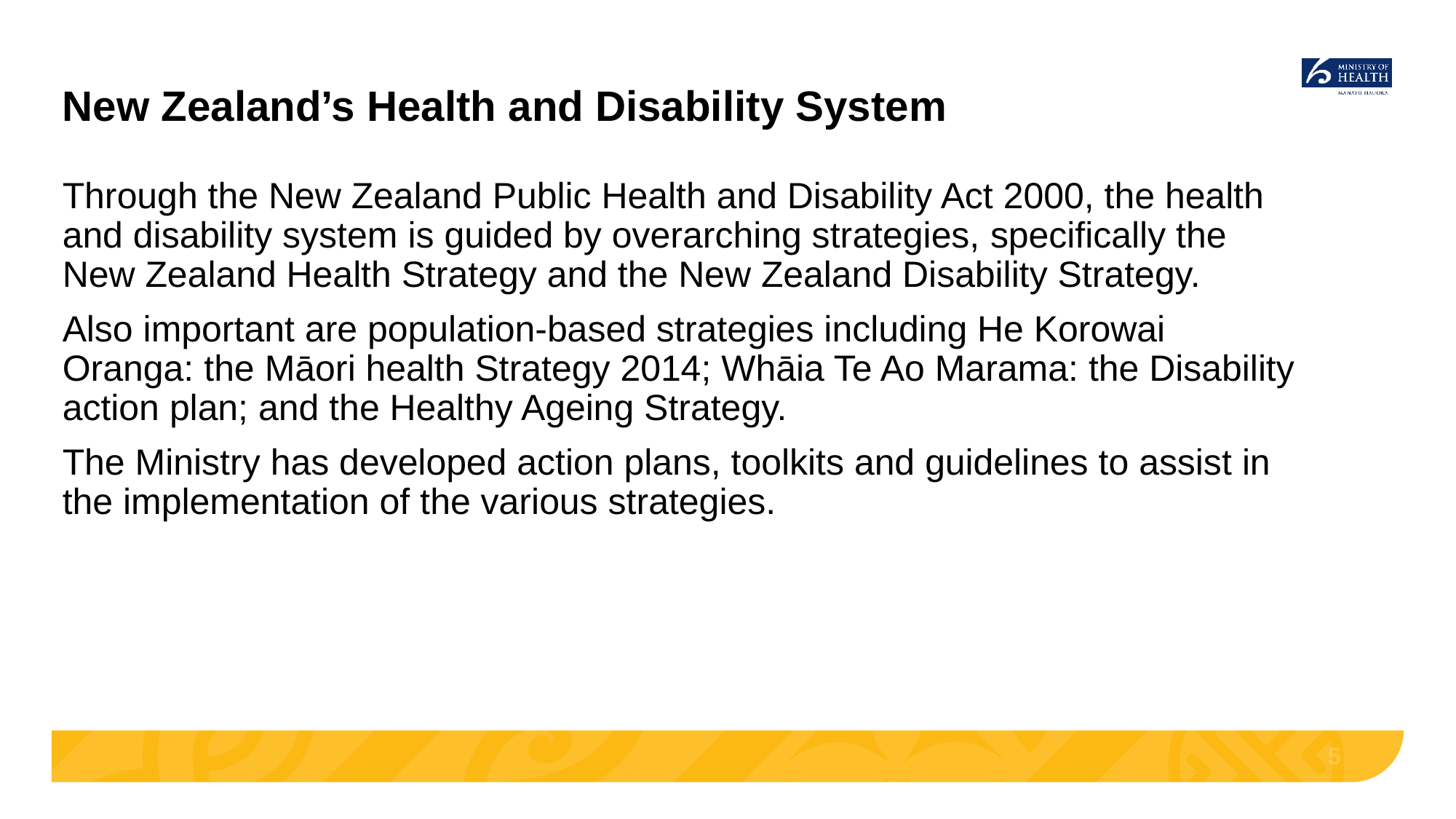

# New Zealand’s Health and Disability System
Through the New Zealand Public Health and Disability Act 2000, the health and disability system is guided by overarching strategies, specifically the New Zealand Health Strategy and the New Zealand Disability Strategy.
Also important are population-based strategies including He Korowai Oranga: the Māori health Strategy 2014; Whāia Te Ao Marama: the Disability action plan; and the Healthy Ageing Strategy.
The Ministry has developed action plans, toolkits and guidelines to assist in the implementation of the various strategies.